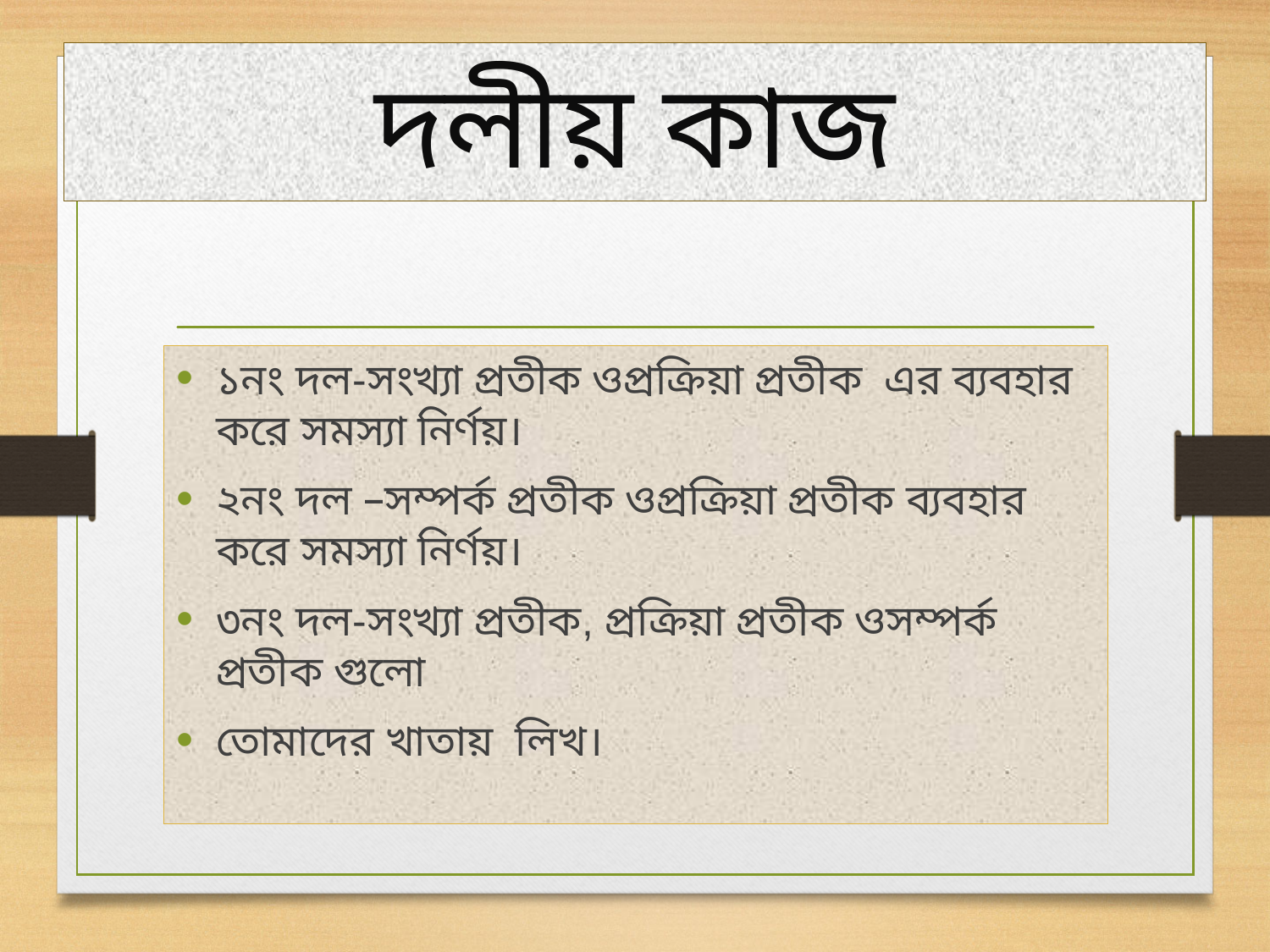

# দলীয় কাজ
১নং দল-সংখ্যা প্রতীক ওপ্রক্রিয়া প্রতীক  এর ব্যবহার করে সমস্যা নির্ণয়।
২নং দল –সম্পর্ক প্রতীক ওপ্রক্রিয়া প্রতীক ব্যবহার করে সমস্যা নির্ণয়।
৩নং দল-সংখ্যা প্রতীক, প্রক্রিয়া প্রতীক ওসম্পর্ক প্রতীক গুলো
তোমাদের খাতায়  লিখ।